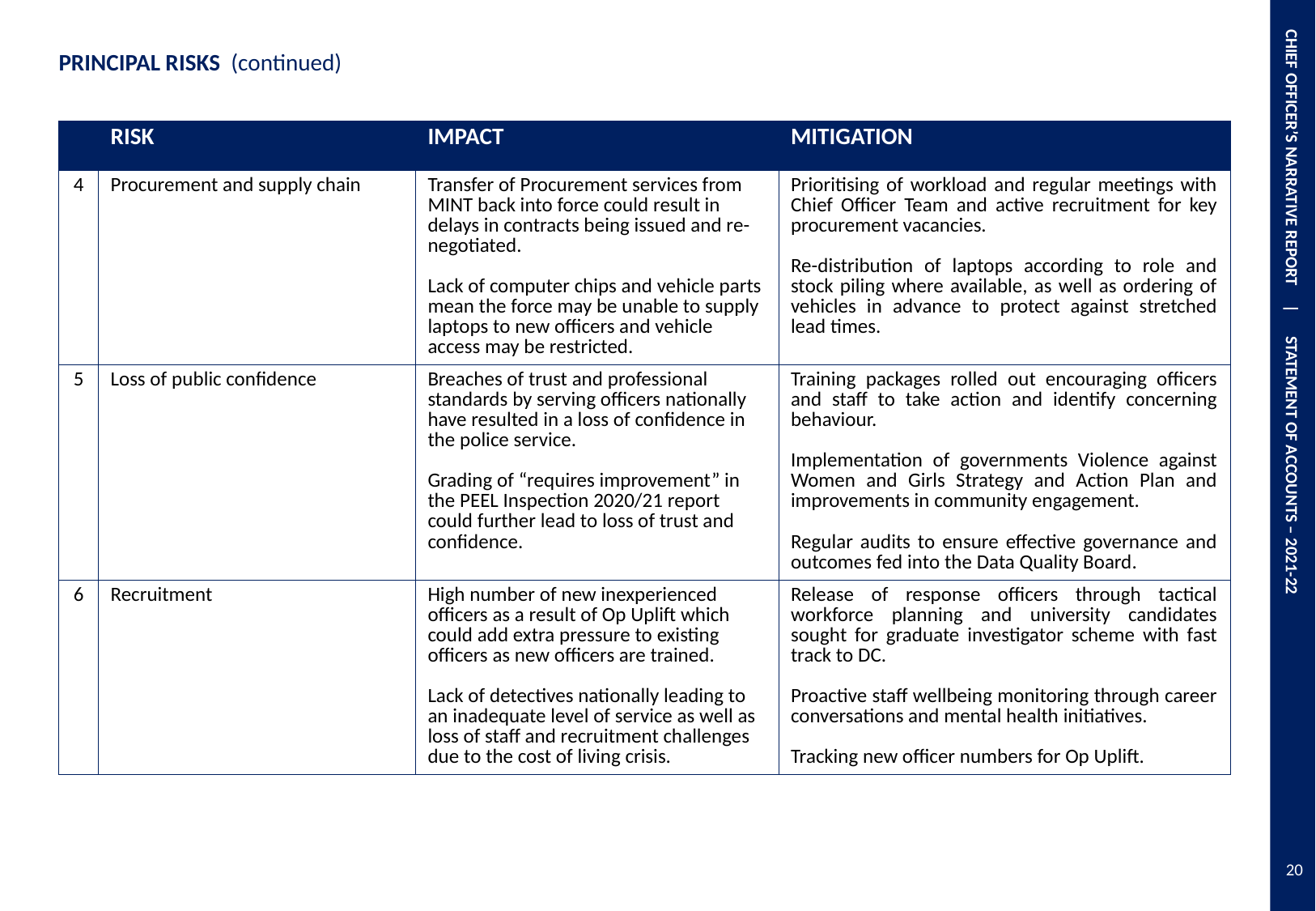

CHIEF OFFICER’S NARRATIVE REPORT     |      STATEMENT OF ACCOUNTS – 2021-22
| PRINCIPAL RISKS (continued) |
| --- |
|  | RISK | IMPACT | MITIGATION |
| --- | --- | --- | --- |
| 4 | Procurement and supply chain | Transfer of Procurement services from MINT back into force could result in delays in contracts being issued and re-negotiated. Lack of computer chips and vehicle parts mean the force may be unable to supply laptops to new officers and vehicle access may be restricted. | Prioritising of workload and regular meetings with Chief Officer Team and active recruitment for key procurement vacancies. Re-distribution of laptops according to role and stock piling where available, as well as ordering of vehicles in advance to protect against stretched lead times. |
| 5 | Loss of public confidence | Breaches of trust and professional standards by serving officers nationally have resulted in a loss of confidence in the police service. Grading of “requires improvement” in the PEEL Inspection 2020/21 report could further lead to loss of trust and confidence. | Training packages rolled out encouraging officers and staff to take action and identify concerning behaviour. Implementation of governments Violence against Women and Girls Strategy and Action Plan and improvements in community engagement. Regular audits to ensure effective governance and outcomes fed into the Data Quality Board. |
| 6 | Recruitment | High number of new inexperienced officers as a result of Op Uplift which could add extra pressure to existing officers as new officers are trained. Lack of detectives nationally leading to an inadequate level of service as well as loss of staff and recruitment challenges due to the cost of living crisis. | Release of response officers through tactical workforce planning and university candidates sought for graduate investigator scheme with fast track to DC. Proactive staff wellbeing monitoring through career conversations and mental health initiatives. Tracking new officer numbers for Op Uplift. |
20